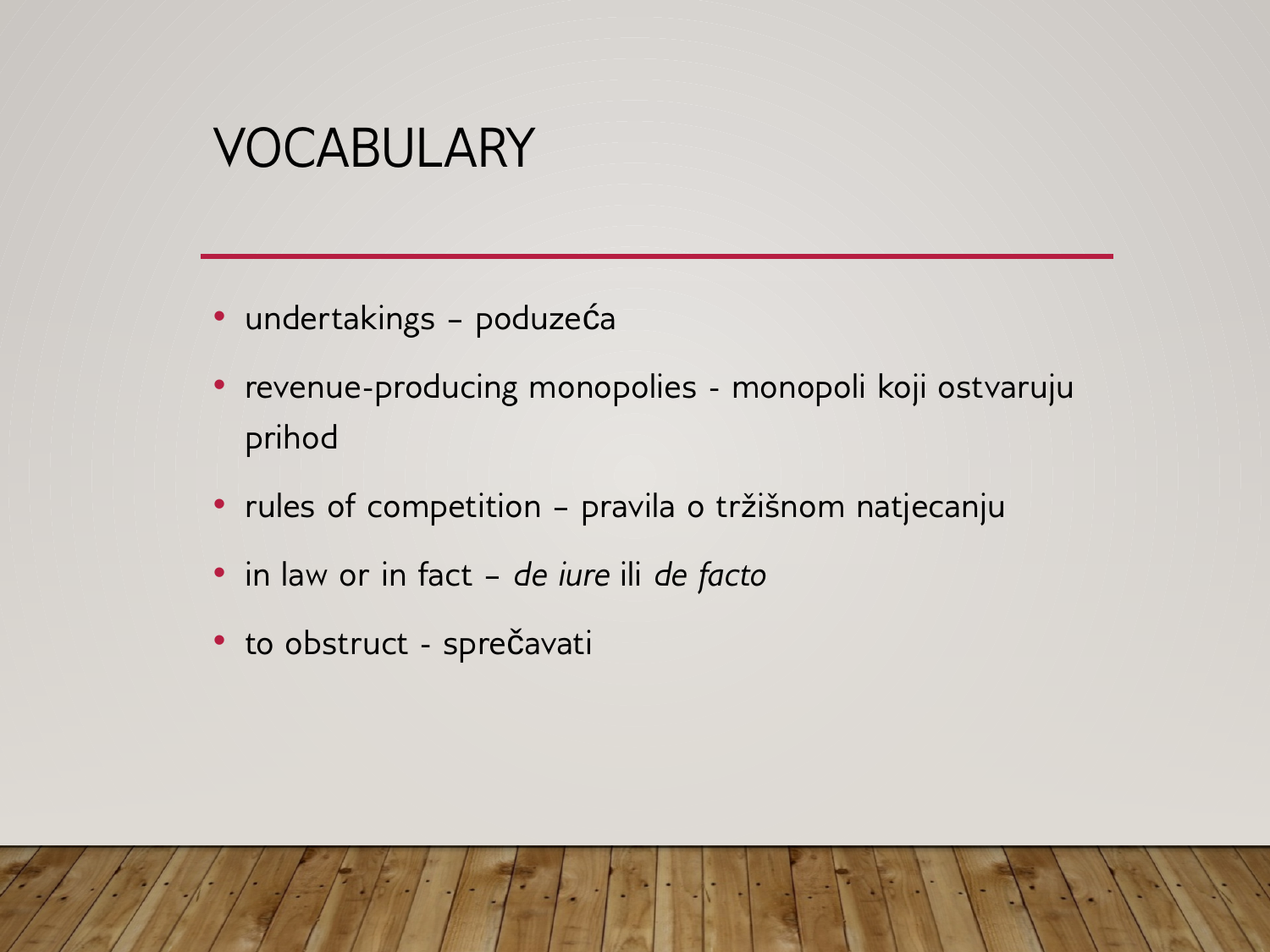

# Vocabulary
undertakings – poduzeća
revenue-producing monopolies - monopoli koji ostvaruju prihod
rules of competition – pravila o tržišnom natjecanju
in law or in fact – de iure ili de facto
to obstruct - sprečavati